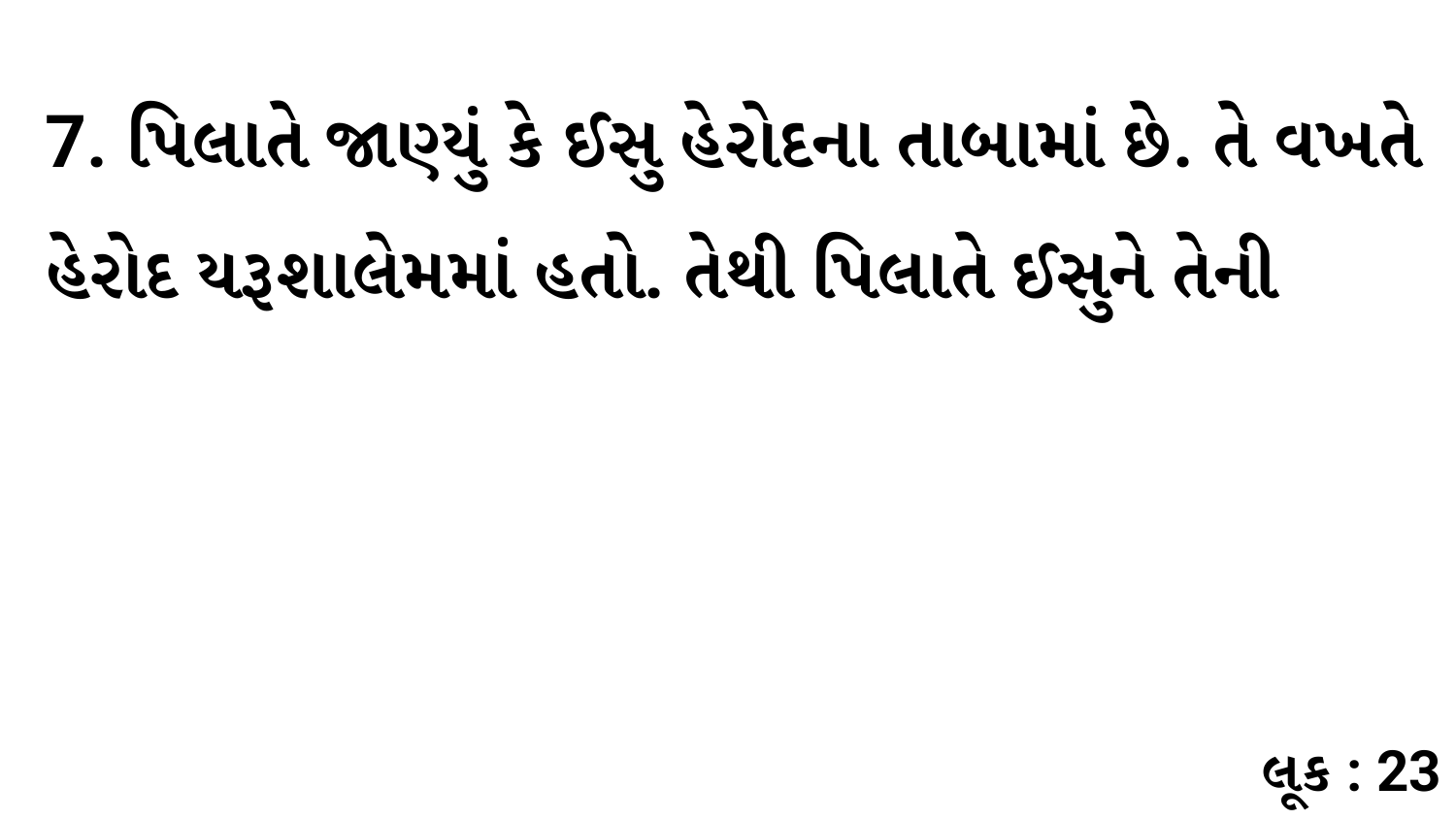

7. પિલાતે જાણ્યું કે ઈસુ હેરોદના તાબામાં છે. તે વખતે હેરોદ યરૂશાલેમમાં હતો. તેથી પિલાતે ઈસુને તેની
લૂક : 23